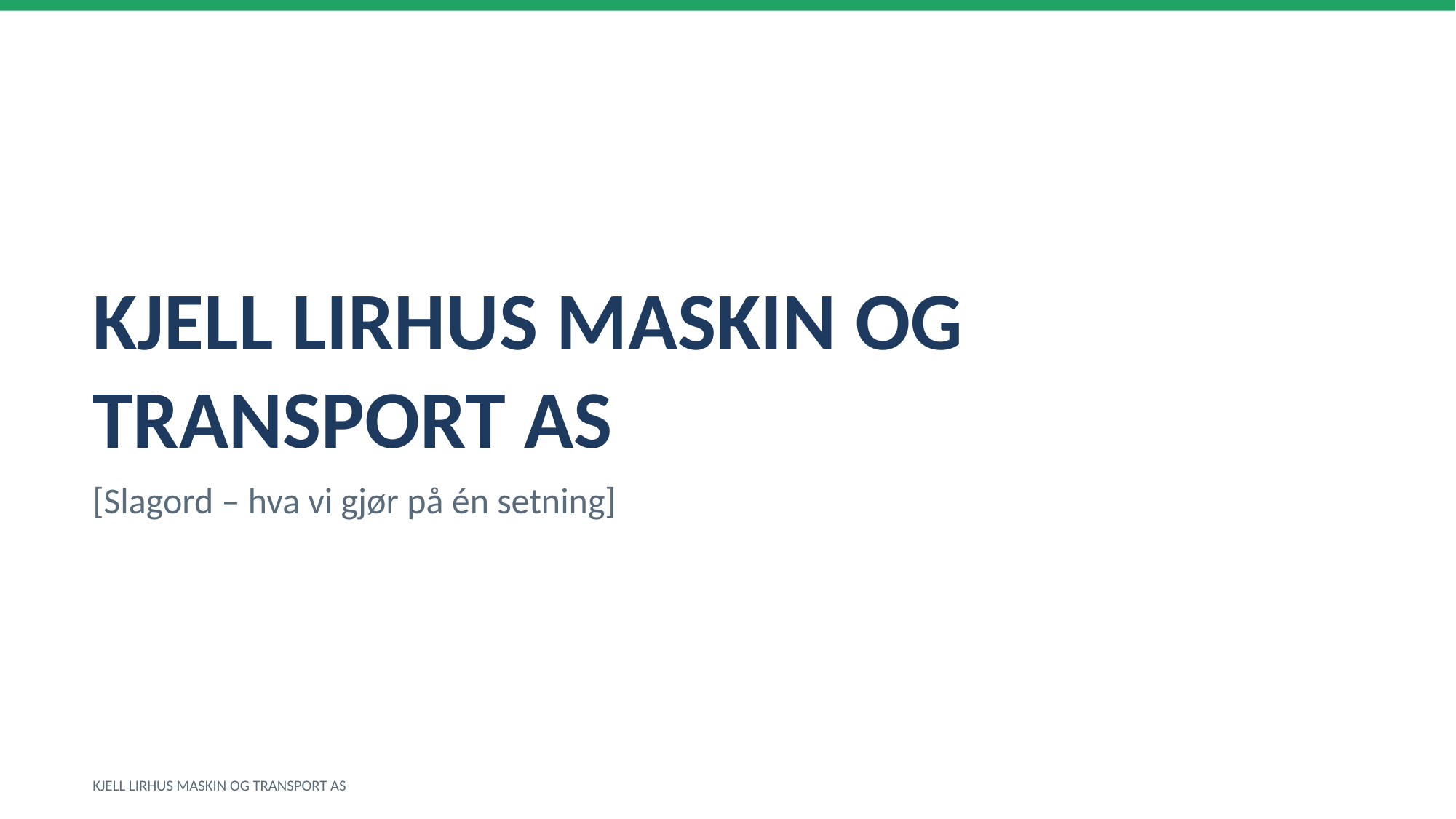

KJELL LIRHUS MASKIN OG TRANSPORT AS
[Slagord – hva vi gjør på én setning]
KJELL LIRHUS MASKIN OG TRANSPORT AS